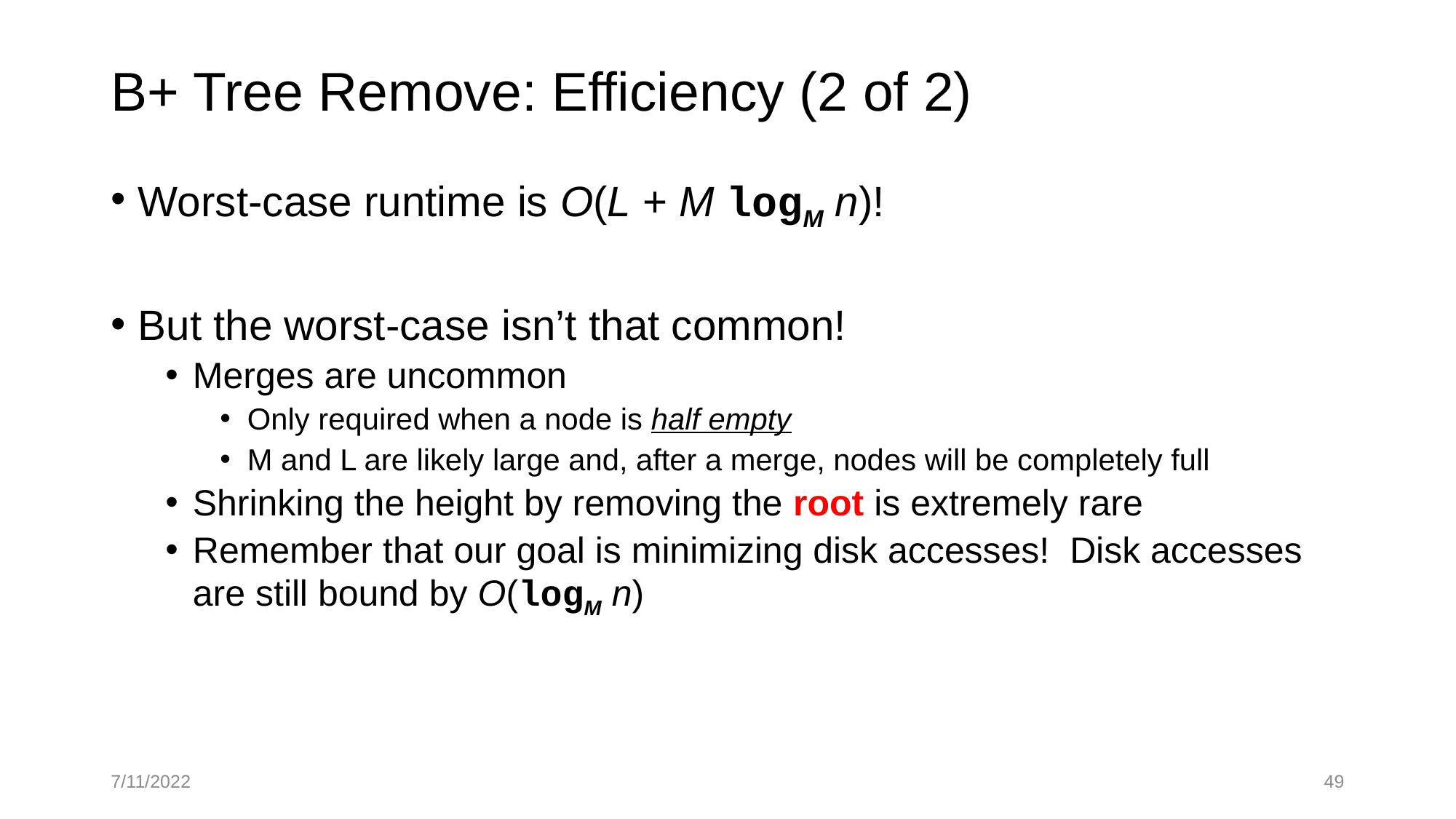

# B+ Tree Remove: Efficiency (2 of 2)
Worst-case runtime is O(L + M logM n)!

But the worst-case isn’t that common!
Merges are uncommon
Only required when a node is half empty
M and L are likely large and, after a merge, nodes will be completely full
Shrinking the height by removing the root is extremely rare
Remember that our goal is minimizing disk accesses!  Disk accesses are still bound by O(logM n)
7/11/2022
49